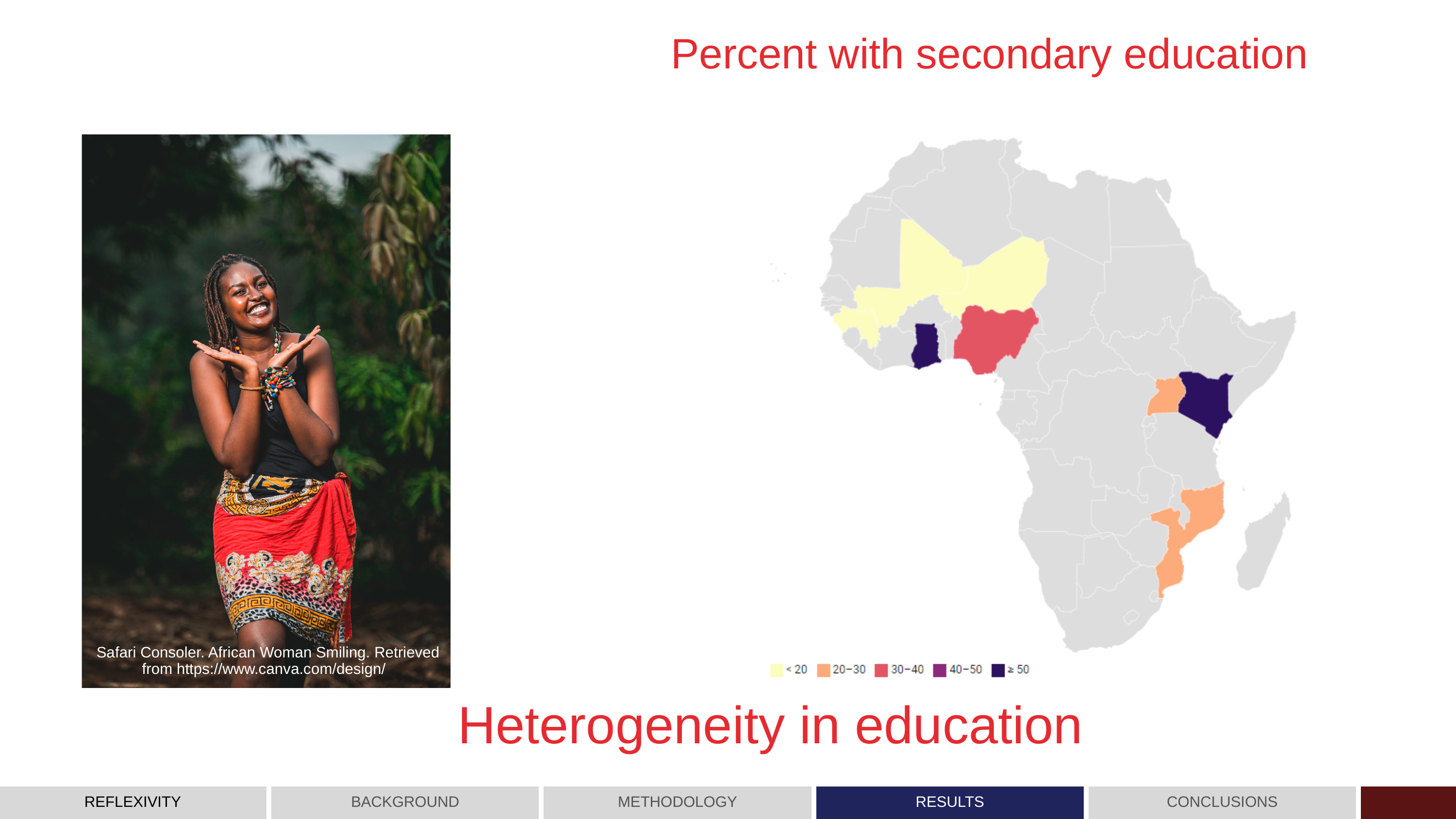

Percent with secondary education

Safari Consoler. African Woman Smiling. Retrieved from https://www.canva.com/design/

Heterogeneity in education

REFLEXIVITY

BACKGROUND

METHODOLOGY

RESULTS

CONCLUSIONS